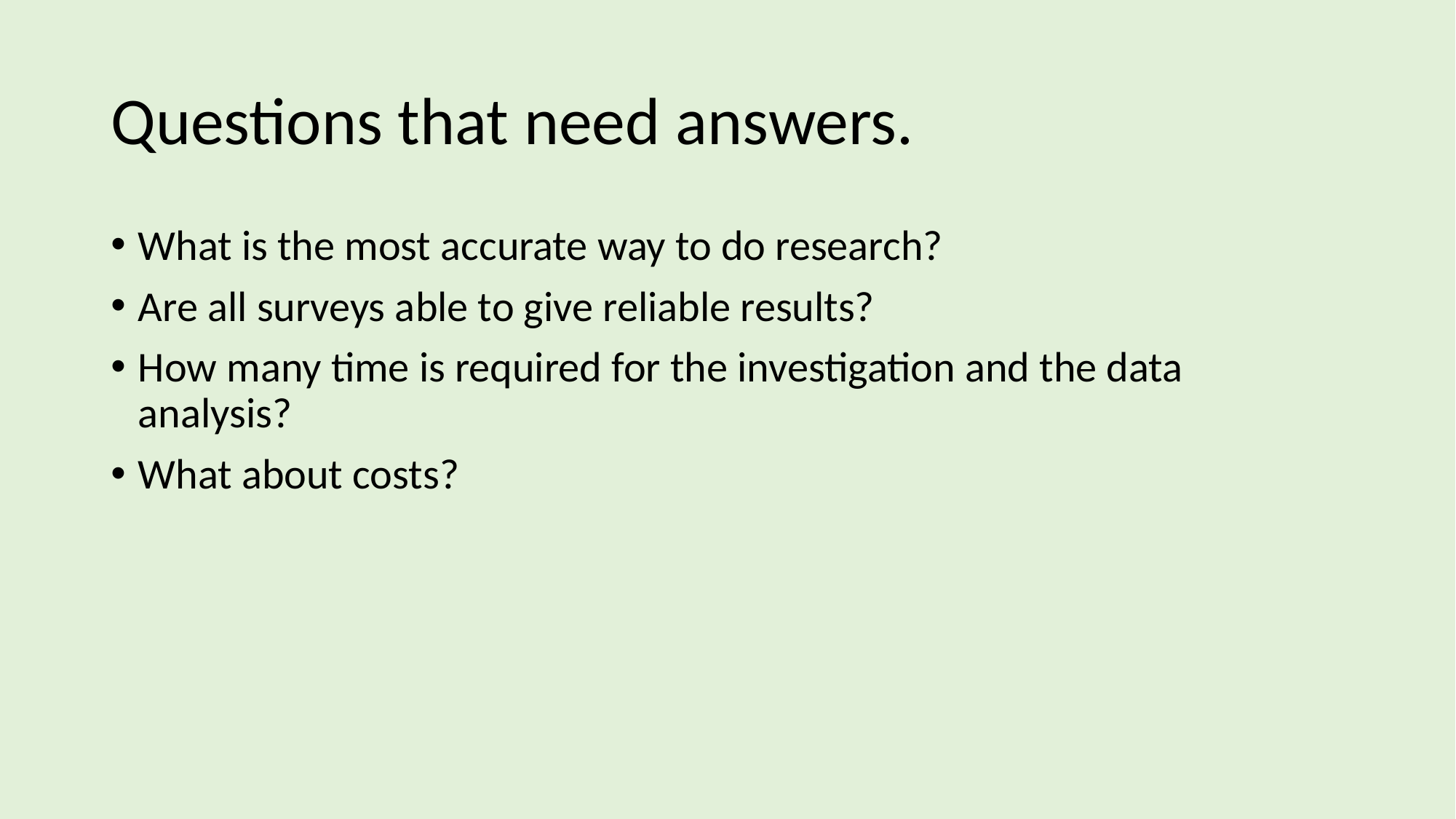

# Questions that need answers.
What is the most accurate way to do research?
Are all surveys able to give reliable results?
How many time is required for the investigation and the data analysis?
What about costs?